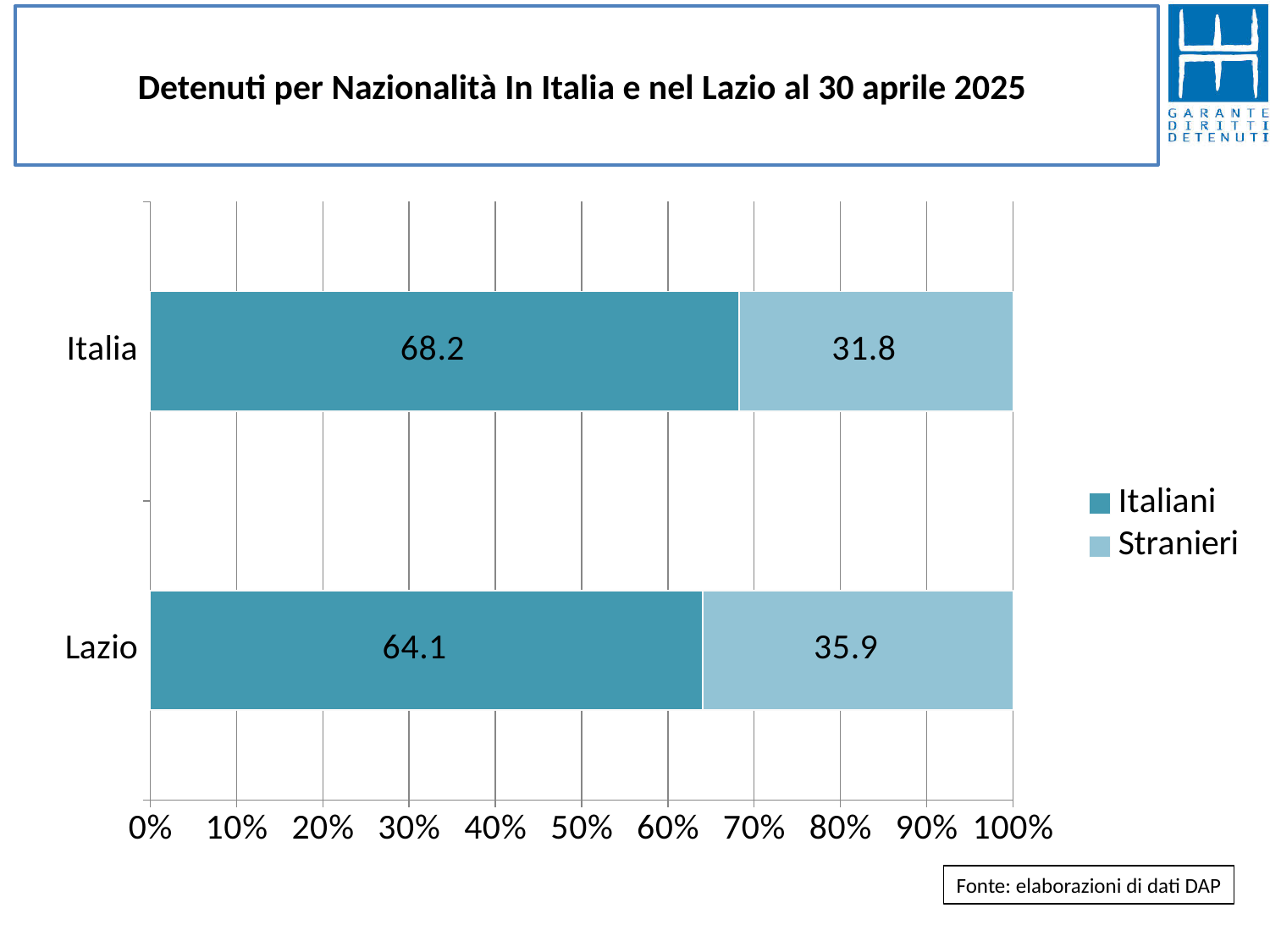

# Detenuti per Nazionalità In Italia e nel Lazio al 30 aprile 2025

### Chart

| Category | Italiani | Stranieri |
|---|---|---|
| Lazio | 64.06714200831848 | 35.93285799168152 |
| Italia | 68.24730279733832 | 31.752697202661672 |
Fonte: elaborazioni di dati DAP